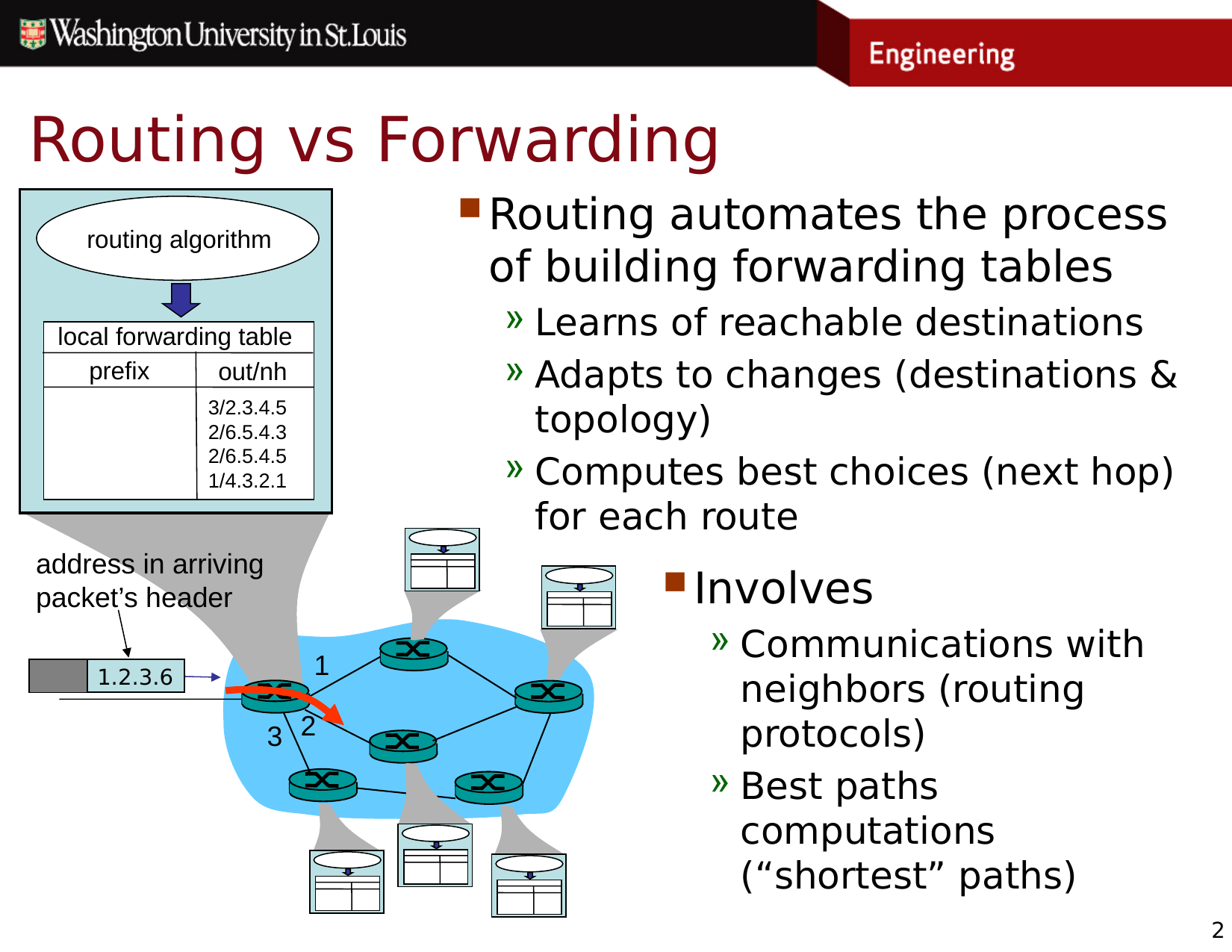

# Routing vs Forwarding
Routing automates the process of building forwarding tables
Learns of reachable destinations
Adapts to changes (destinations & topology)
Computes best choices (next hop) for each route

routing algorithm

local forwarding table

prefix
out/nh

3/2.3.4.5
2/6.5.4.3
2/6.5.4.5
1/4.3.2.1

address in arriving
packet’s header

1

1.2.3.6

2

3

1.2.0.0/16
1.2.3.0/24
3.2.1.0/24
4.0.0.0/8
Involves
Communications with neighbors (routing protocols)
Best paths computations (“shortest” paths)
2